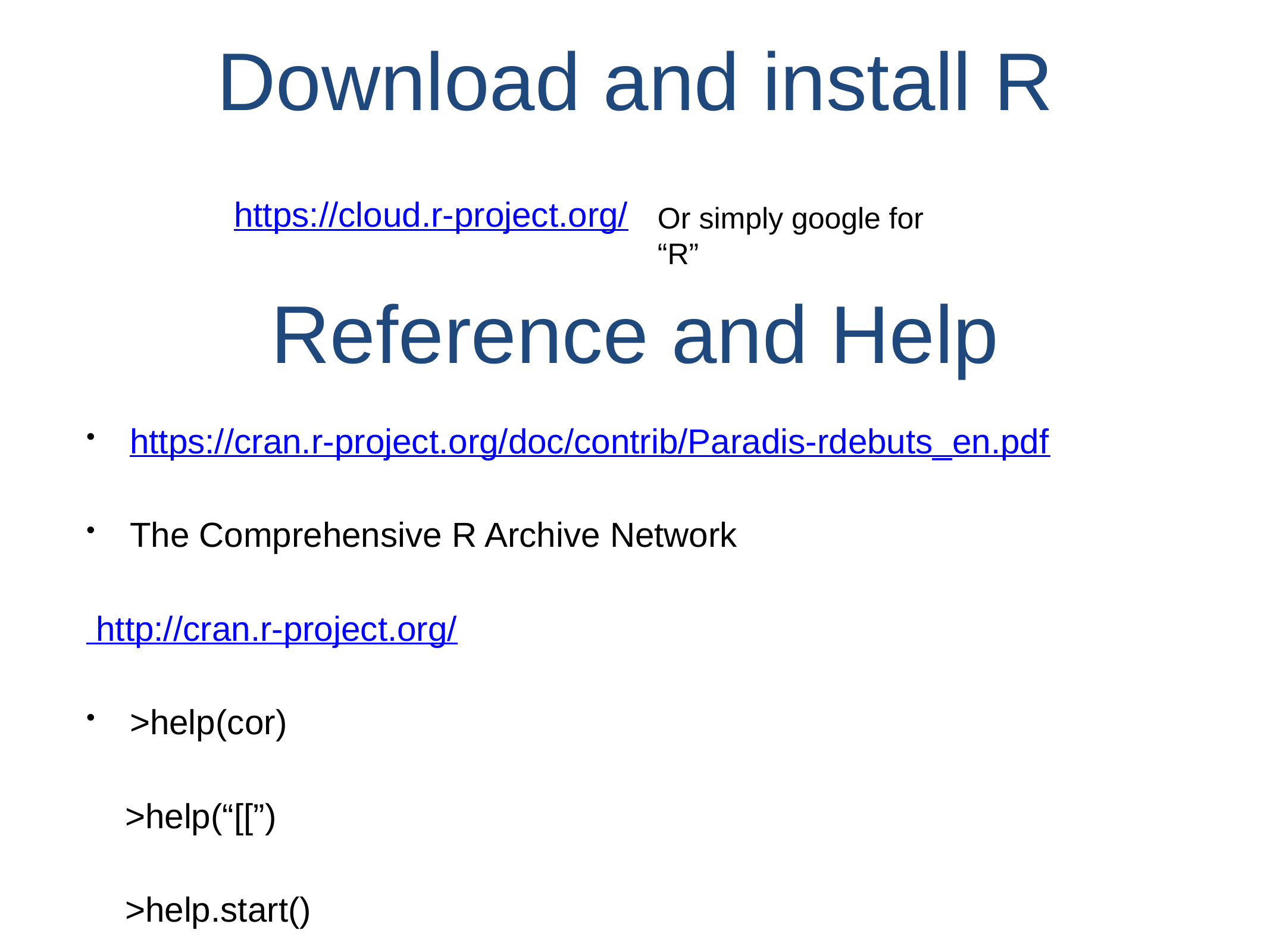

Download and install R
https://cloud.r-project.org/
Or simply google for “R”
# Reference and Help
https://cran.r-project.org/doc/contrib/Paradis-rdebuts_en.pdf
The Comprehensive R Archive Network
 http://cran.r-project.org/
>help(cor)
    >help(“[[”)
    >help.start()